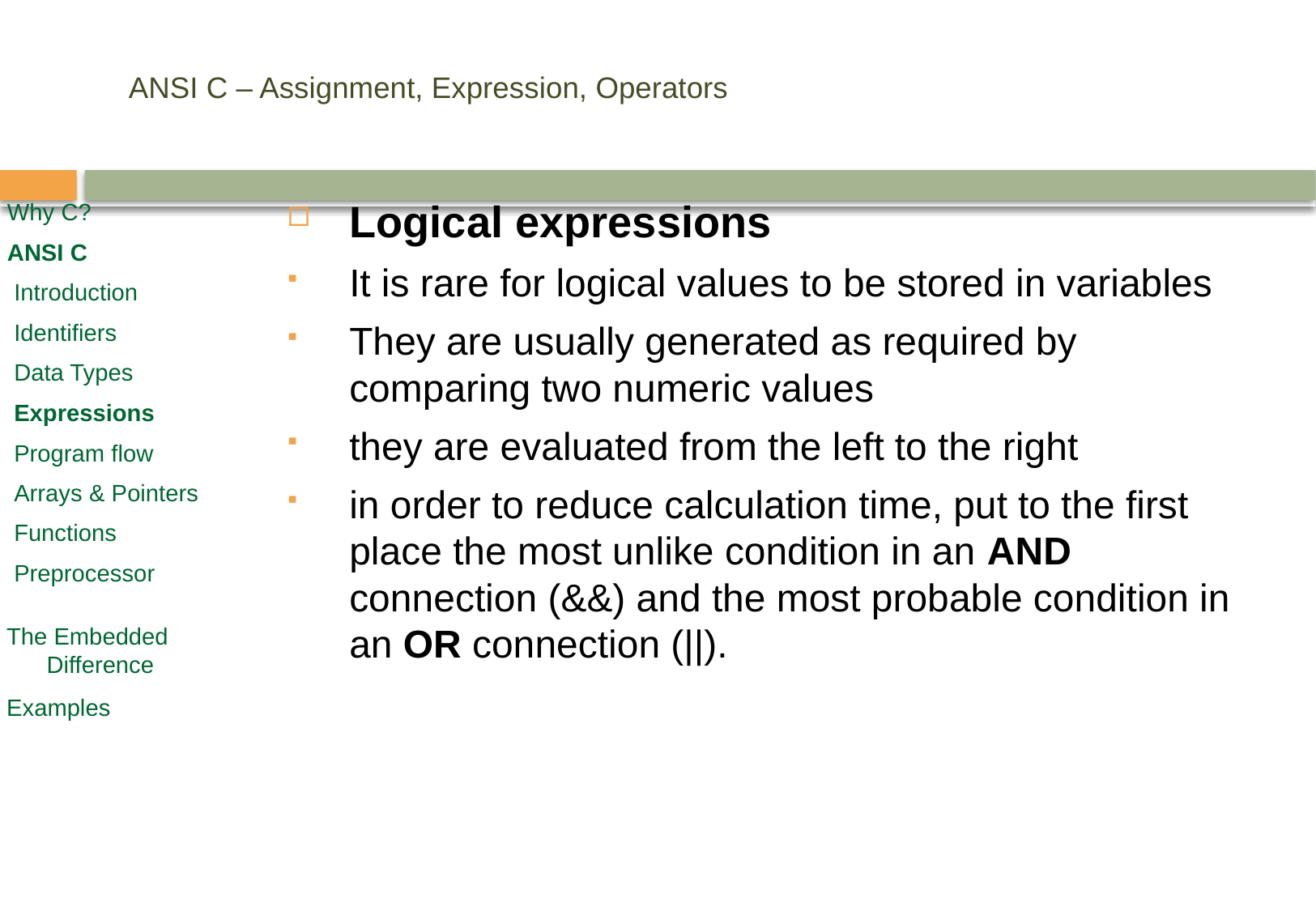

# ANSI C – Assignment, Expression, Operators
Logical expressions
It is rare for logical values to be stored in variables
They are usually generated as required by comparing two numeric values
they are evaluated from the left to the right
in order to reduce calculation time, put to the first place the most unlike condition in an AND connection (&&) and the most probable condition in an OR connection (||).

Why C?
ANSI C
 Introduction
 Identifiers
 Data Types
 Expressions
 Program flow
 Arrays & Pointers
 Functions
 Preprocessor
 The Embedded
       Difference
 Examples